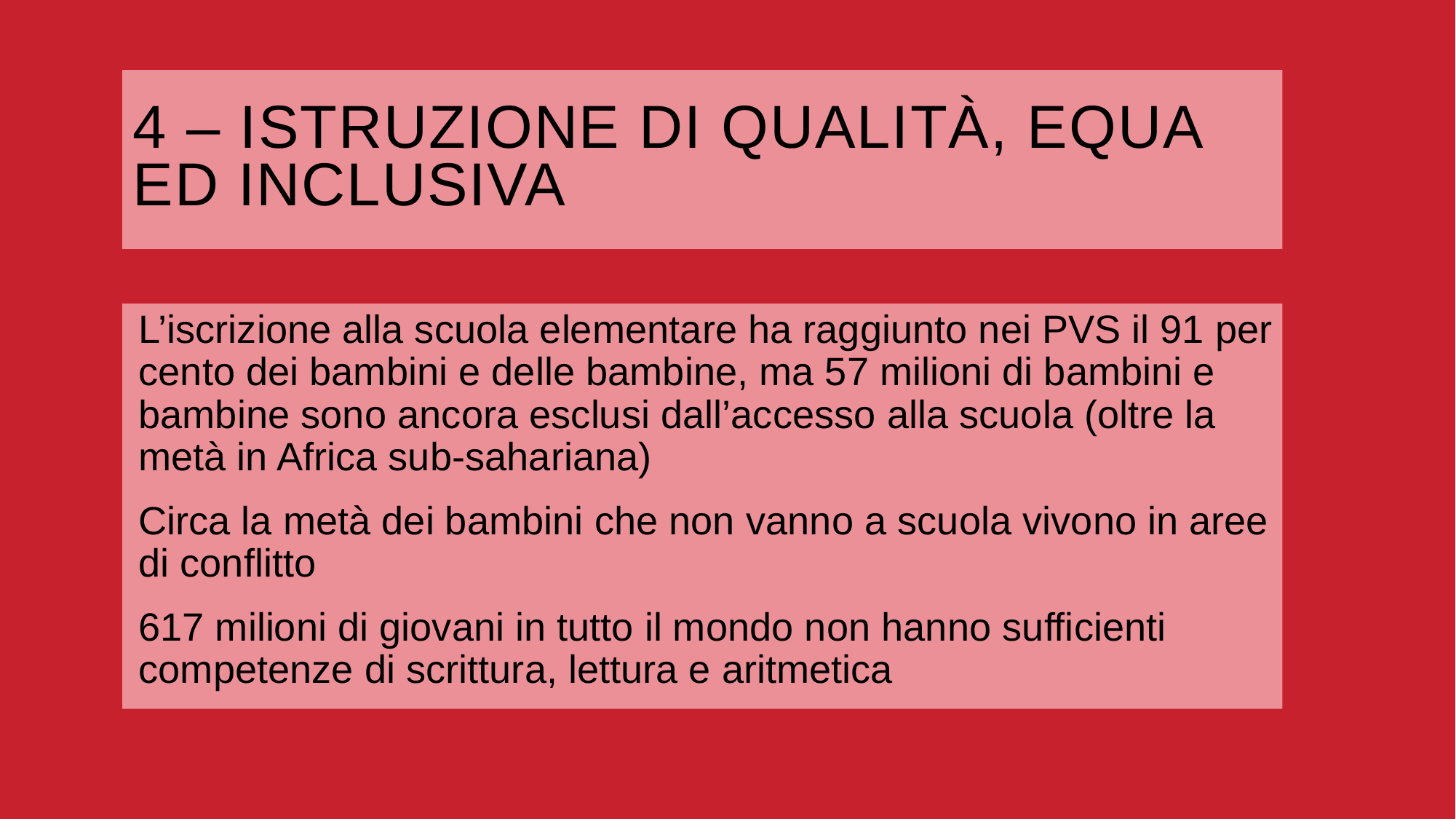

# 4 – istruzione di qualità, equa ed inclusiva
L’iscrizione alla scuola elementare ha raggiunto nei PVS il 91 per cento dei bambini e delle bambine, ma 57 milioni di bambini e bambine sono ancora esclusi dall’accesso alla scuola (oltre la metà in Africa sub-sahariana)
Circa la metà dei bambini che non vanno a scuola vivono in aree di conflitto
617 milioni di giovani in tutto il mondo non hanno sufficienti competenze di scrittura, lettura e aritmetica